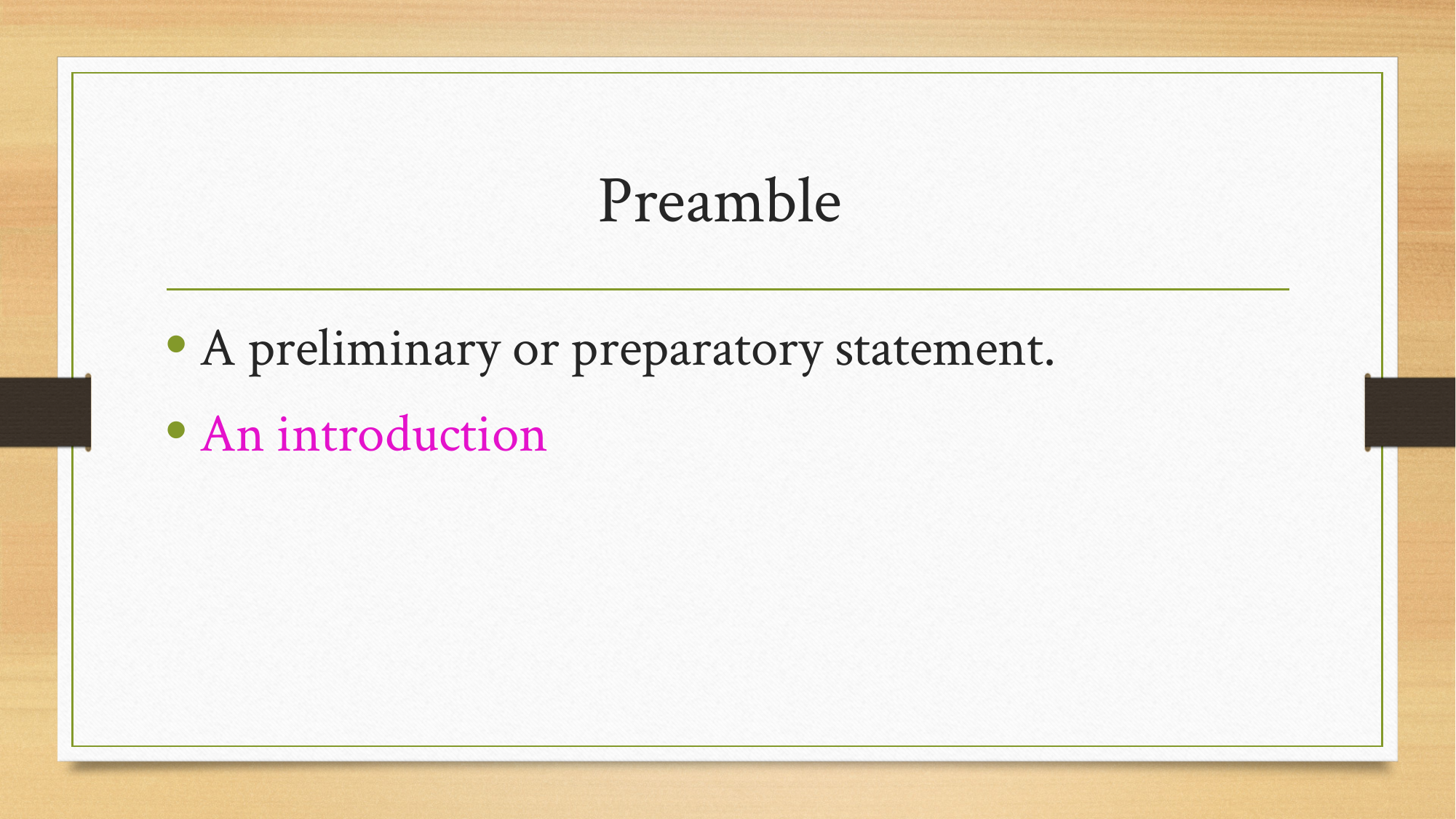

# Preamble
A preliminary or preparatory statement.
An introduction